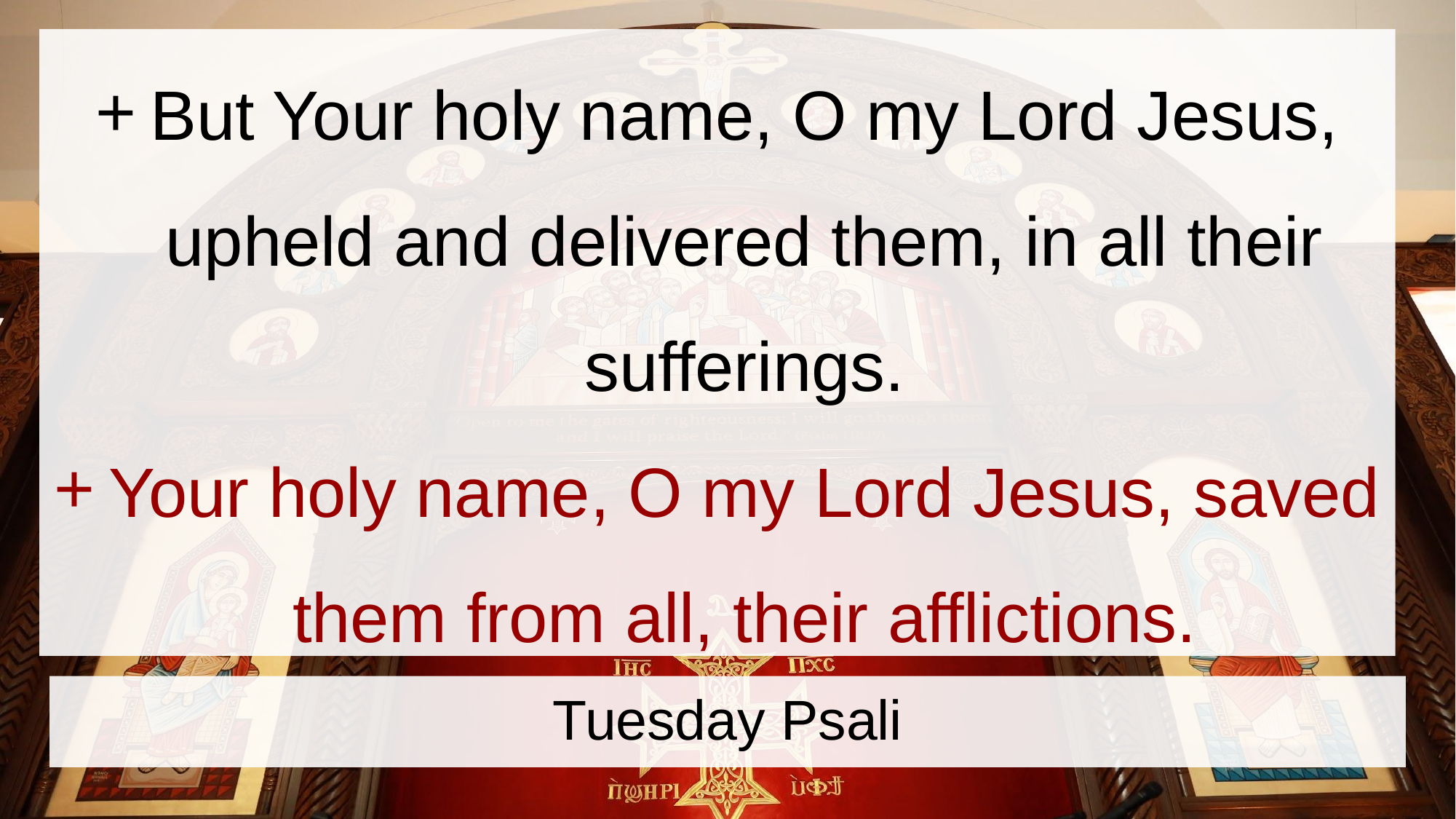

But Your holy name, O my Lord Jesus, upheld and delivered them, in all their sufferings.
Your holy name, O my Lord Jesus, saved them from all, their afflictions.
# Tuesday Psali